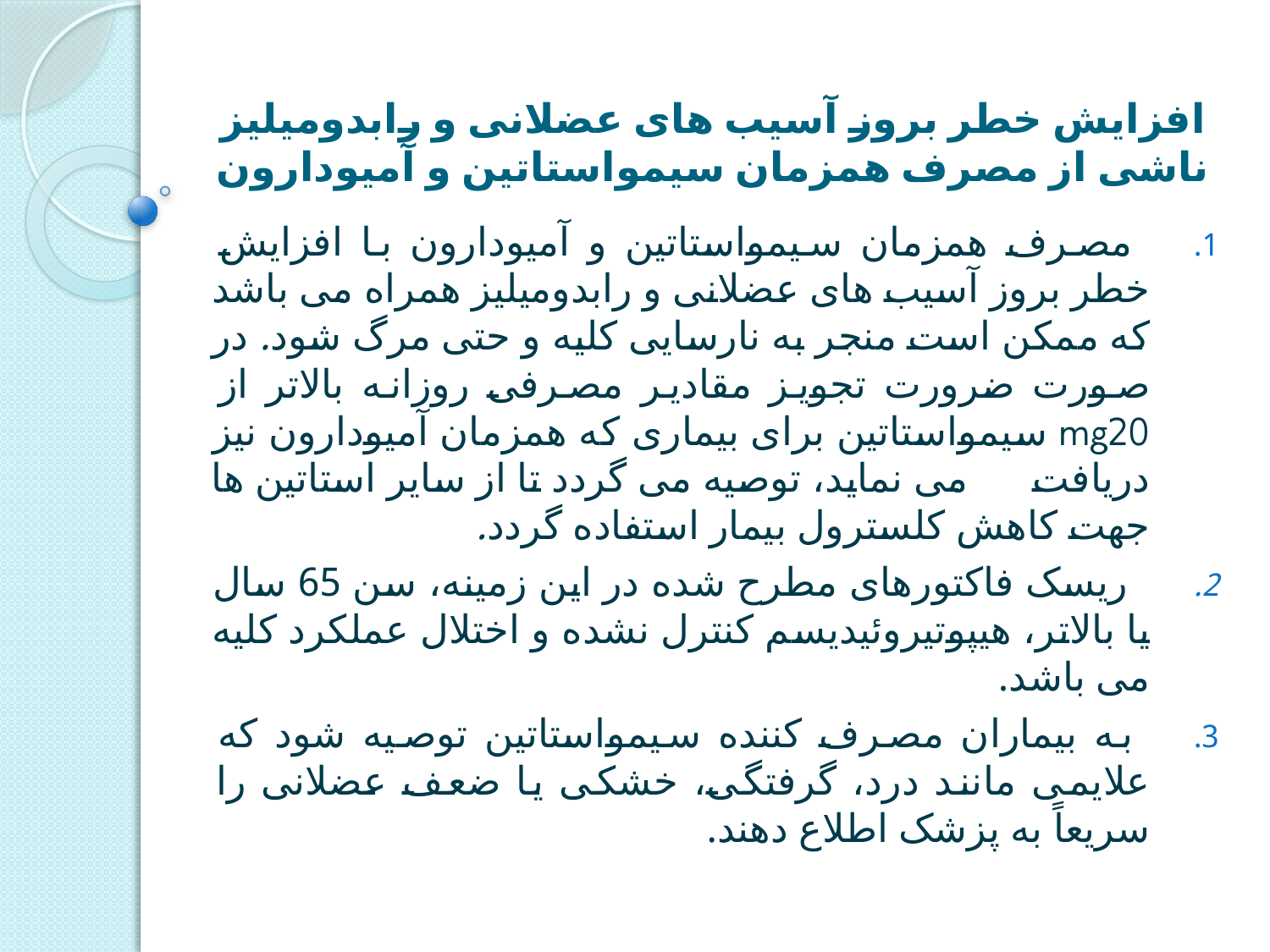

# افزایش خطر بروز آسیب های عضلانی و رابدومیلیز ناشی از مصرف همزمان سیمواستاتین و آمیودارون
 مصرف همزمان سیمواستاتین و آمیودارون با افزایش خطر بروز آسیب های عضلانی و رابدومیلیز همراه می باشد که ممکن است منجر به نارسایی کلیه و حتی مرگ شود. در صورت ضرورت تجویز مقادیر مصرفی روزانه بالاتر از mg20 سیمواستاتین برای بیماری که همزمان آمیودارون نیز دریافت      می نماید، توصیه می گردد تا از سایر استاتین ها جهت کاهش کلسترول بیمار استفاده گردد.
  ریسک فاکتورهای مطرح شده در این زمینه، سن 65 سال یا بالاتر، هیپوتیروئیدیسم کنترل نشده و اختلال عملکرد کلیه می باشد.
 به بیماران مصرف کننده سیمواستاتین توصیه شود که علایمی مانند درد، گرفتگی، خشکی یا ضعف عضلانی را سریعاً به پزشک اطلاع دهند.